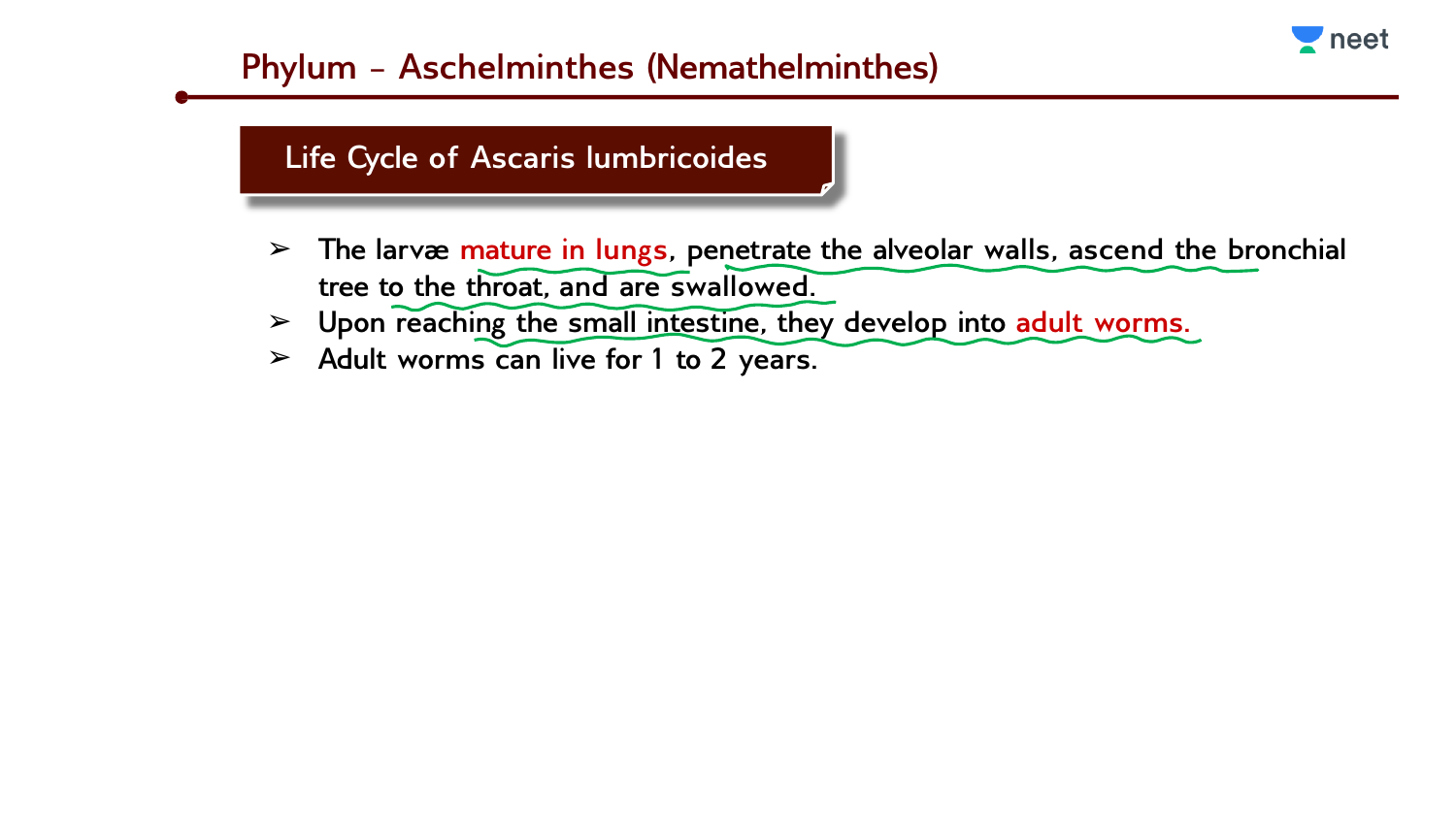

# Phylum – Aschelminthes (Nemathelminthes)

Life Cycle of Ascaris lumbricoides

The larvae mature in lungs, penetrate the alveolar walls, ascend the bronchial
tree to the throat, and are swallowed.
Upon reaching the small intestine, they develop into adult worms.
Adult worms can live for 1 to 2 years.